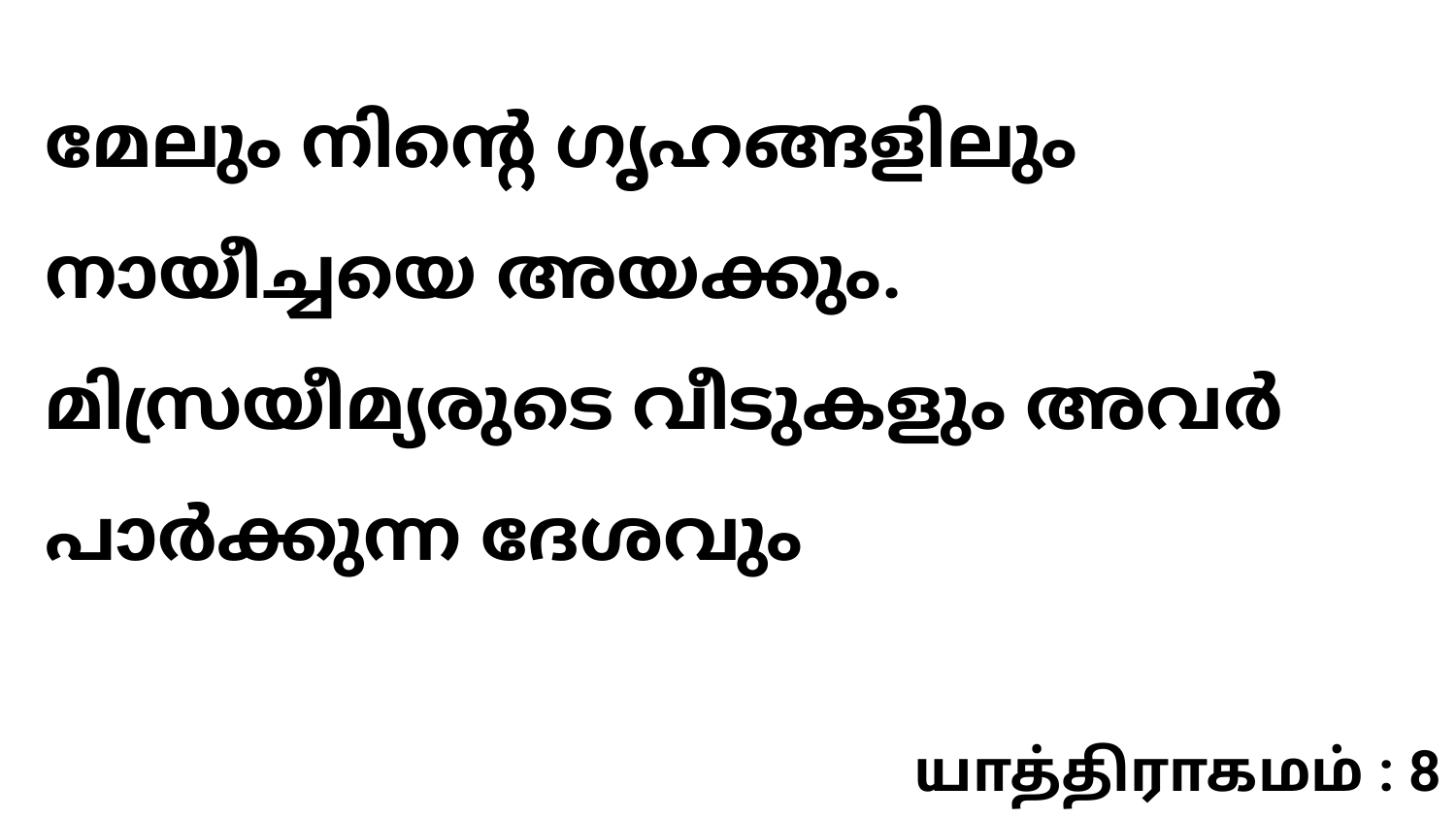

മേലും നിന്റെ ഗൃഹങ്ങളിലും നായീച്ചയെ അയക്കും. മിസ്രയീമ്യരുടെ വീടുകളും അവർ പാർക്കുന്ന ദേശവും
யாத்திராகமம் : 8